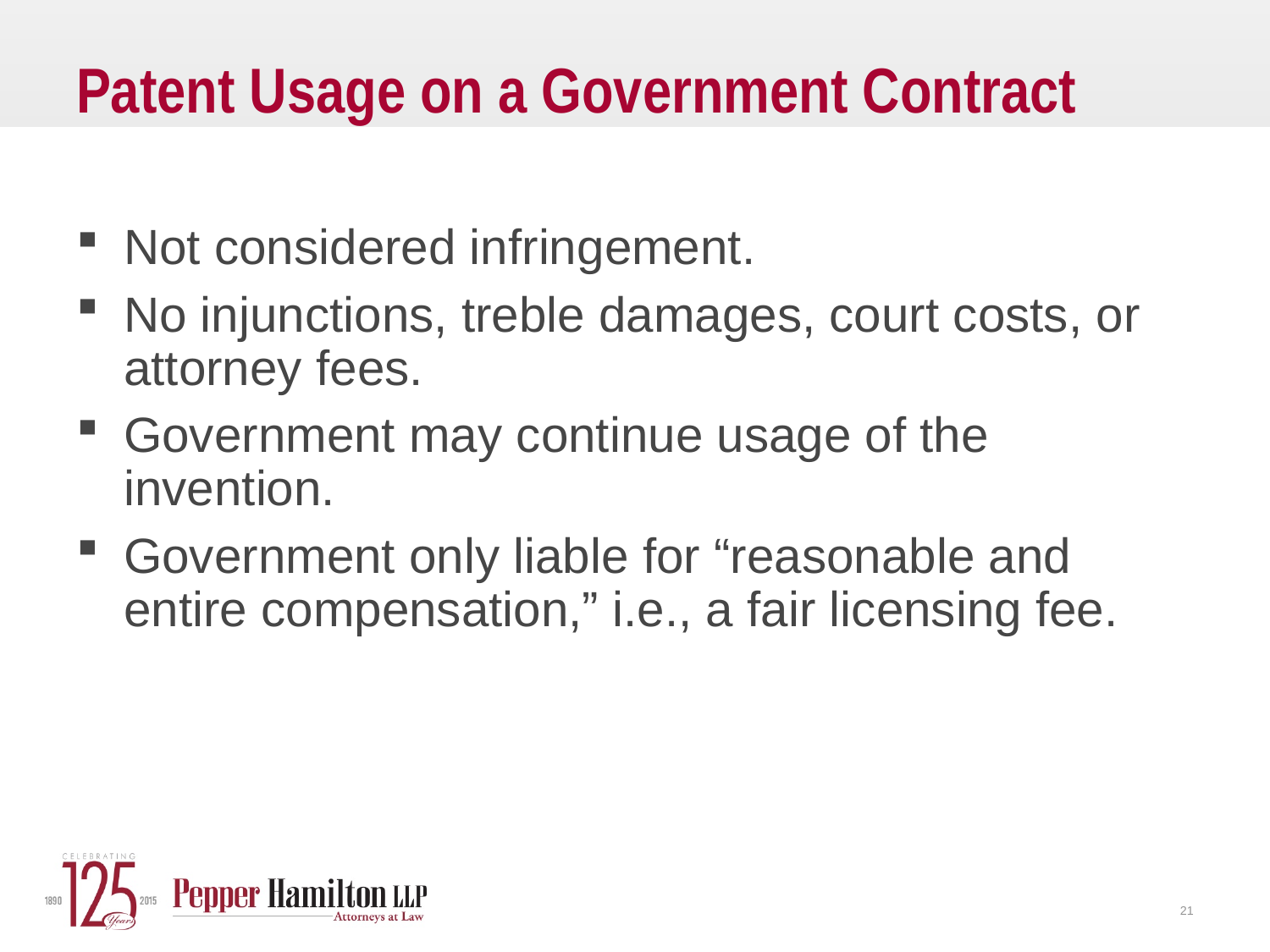

# Patent Usage on a Government Contract
Not considered infringement.
No injunctions, treble damages, court costs, or attorney fees.
Government may continue usage of the invention.
Government only liable for “reasonable and entire compensation,” i.e., a fair licensing fee.

21